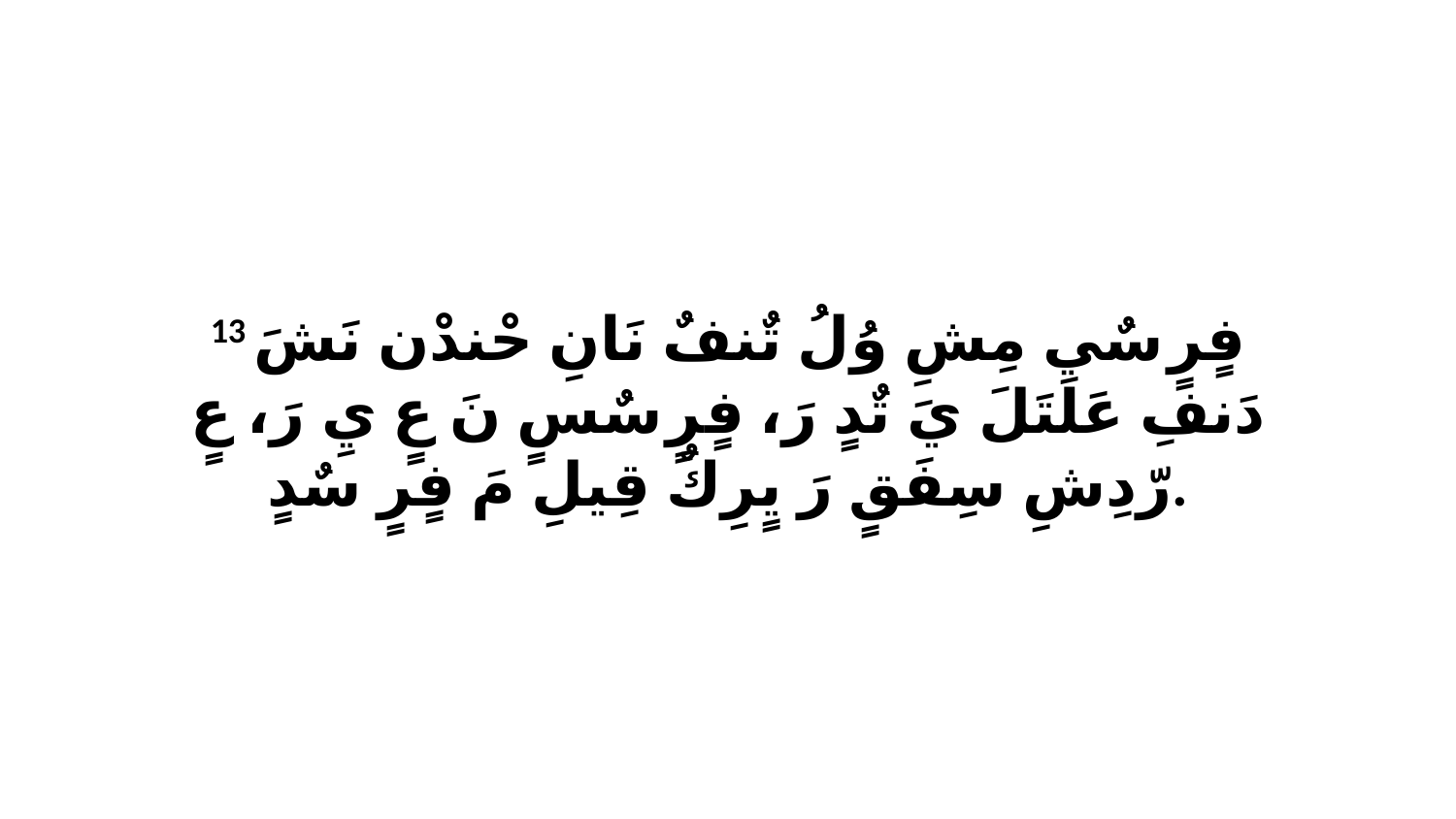

13 فٍرٍ سٌي مِشِ وُلُ تٌنفٌ نَانِ حْندْن نَشَ دَنفِ عَلَتَلَ يَ تٌدٍ رَ، فٍرٍ سٌسٍ نَ عٍ يِ رَ، عٍ رّدِشِ سِفَقٍ رَ يٍرِكٌ قِيلِ مَ فٍرٍ سٌدٍ.